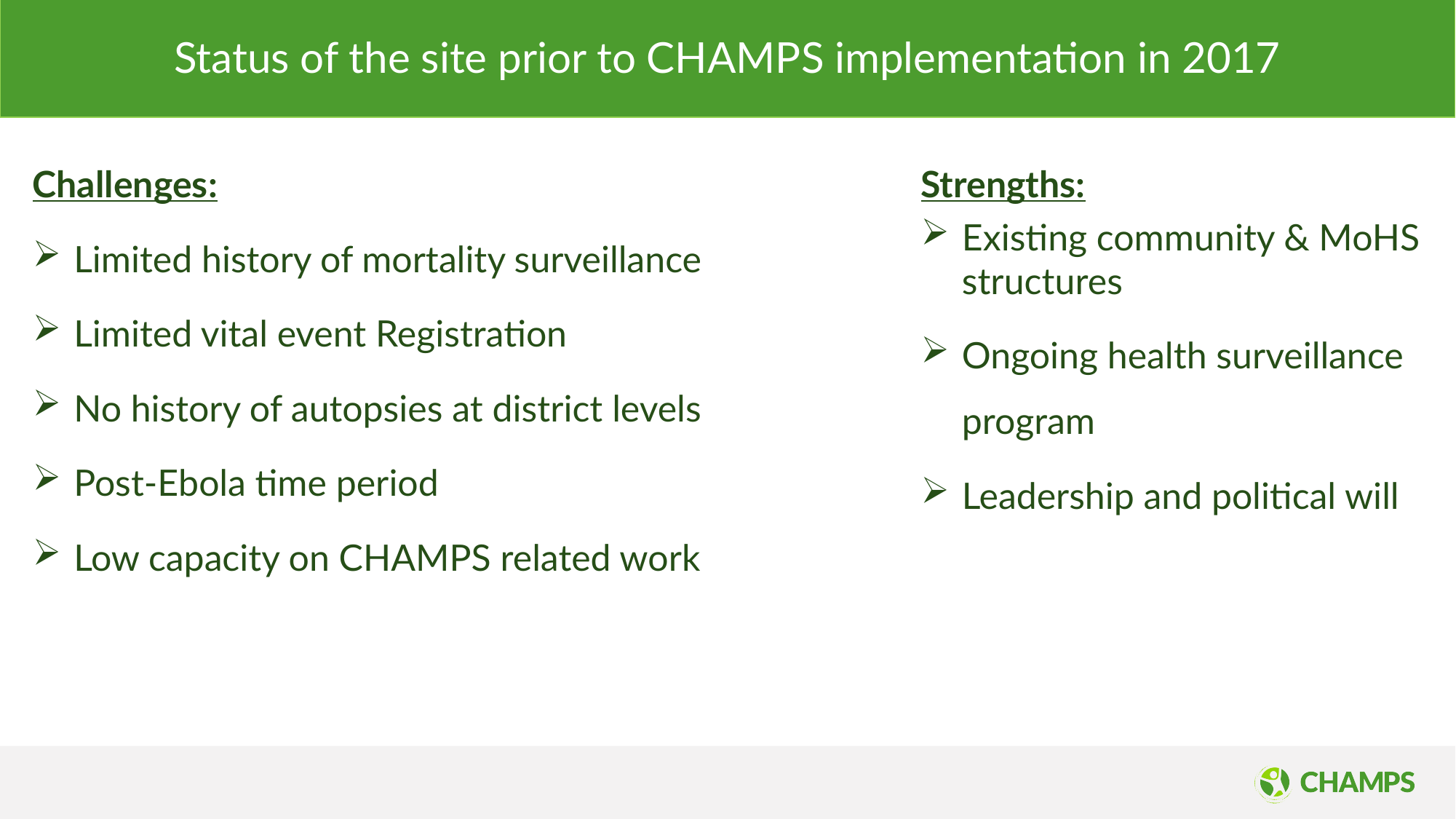

Status of the site prior to CHAMPS implementation in 2017
Challenges:
Limited history of mortality surveillance
Limited vital event Registration
No history of autopsies at district levels
Post-Ebola time period
Low capacity on CHAMPS related work
Strengths:
Existing community & MoHS structures
Ongoing health surveillance program
Leadership and political will